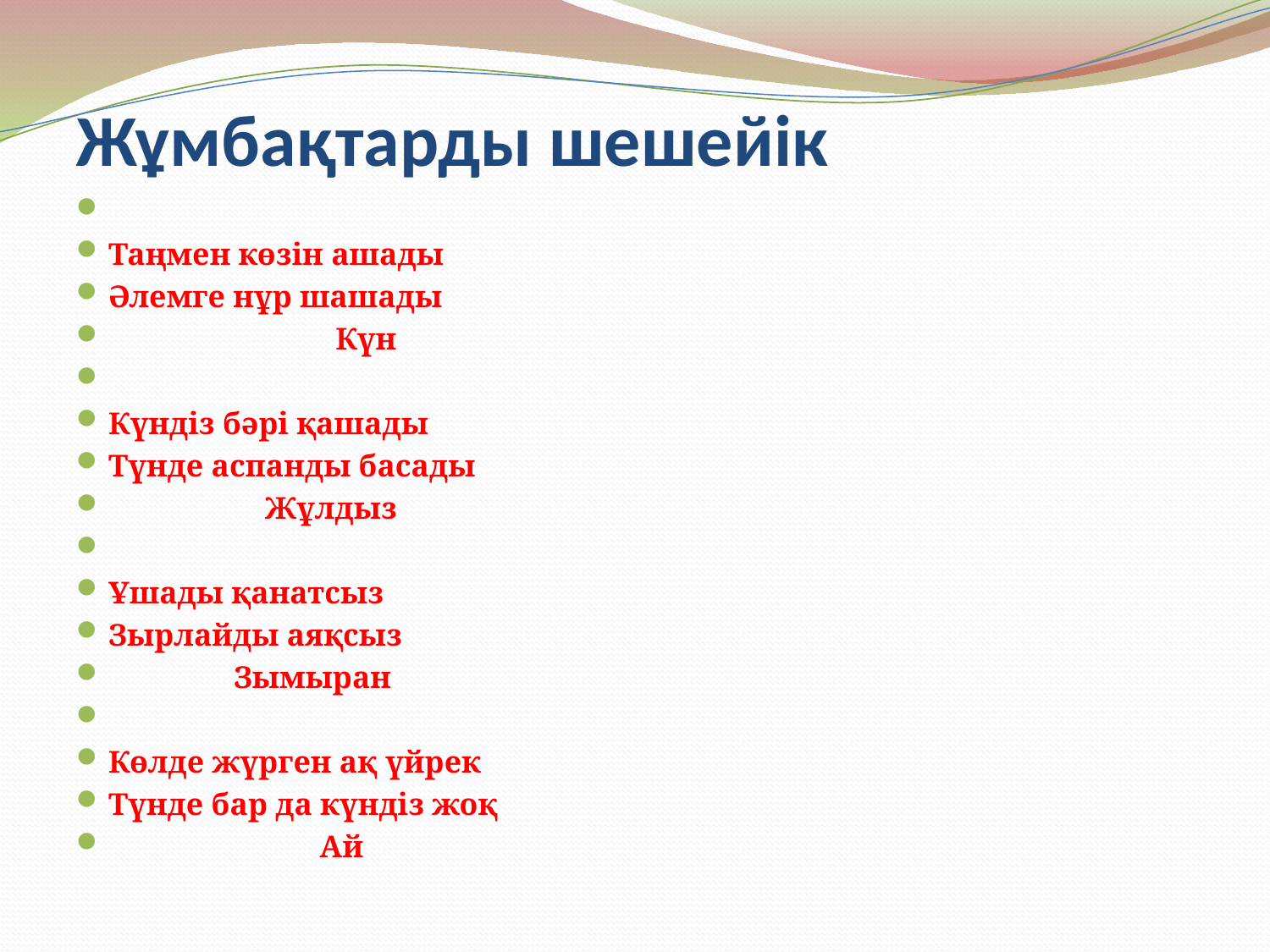

# Жұмбақтарды шешейік

Таңмен көзін ашады
Әлемге нұр шашады
                             Күн

Күндіз бәрі қашады
Түнде аспанды басады
                    Жұлдыз

Ұшады қанатсыз
Зырлайды аяқсыз
                Зымыран

Көлде жүрген ақ үйрек
Түнде бар да күндіз жоқ
                           Ай